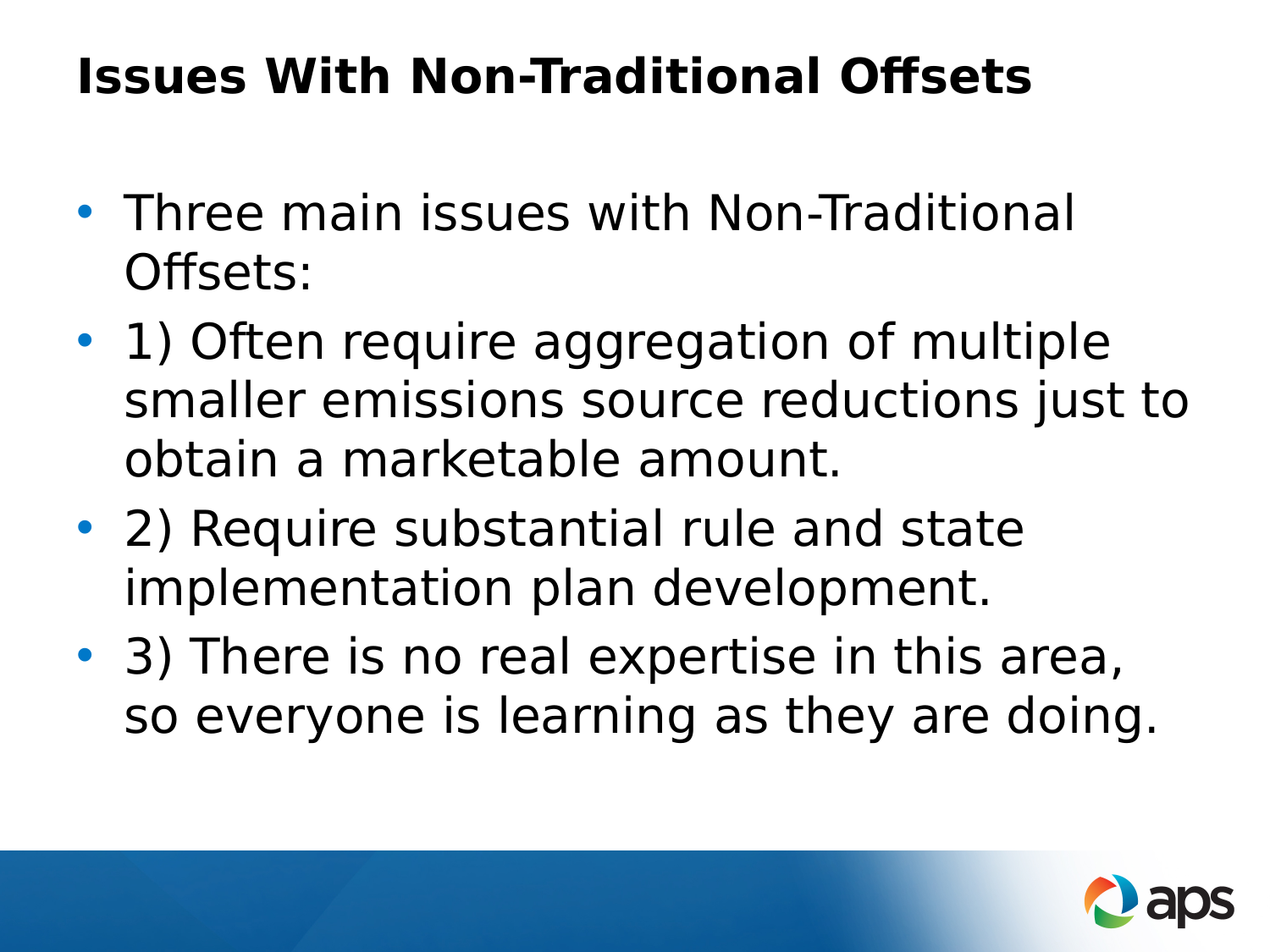

# Issues With Non-Traditional Offsets
Three main issues with Non-Traditional Offsets:
1) Often require aggregation of multiple smaller emissions source reductions just to obtain a marketable amount.
2) Require substantial rule and state implementation plan development.
3) There is no real expertise in this area, so everyone is learning as they are doing.